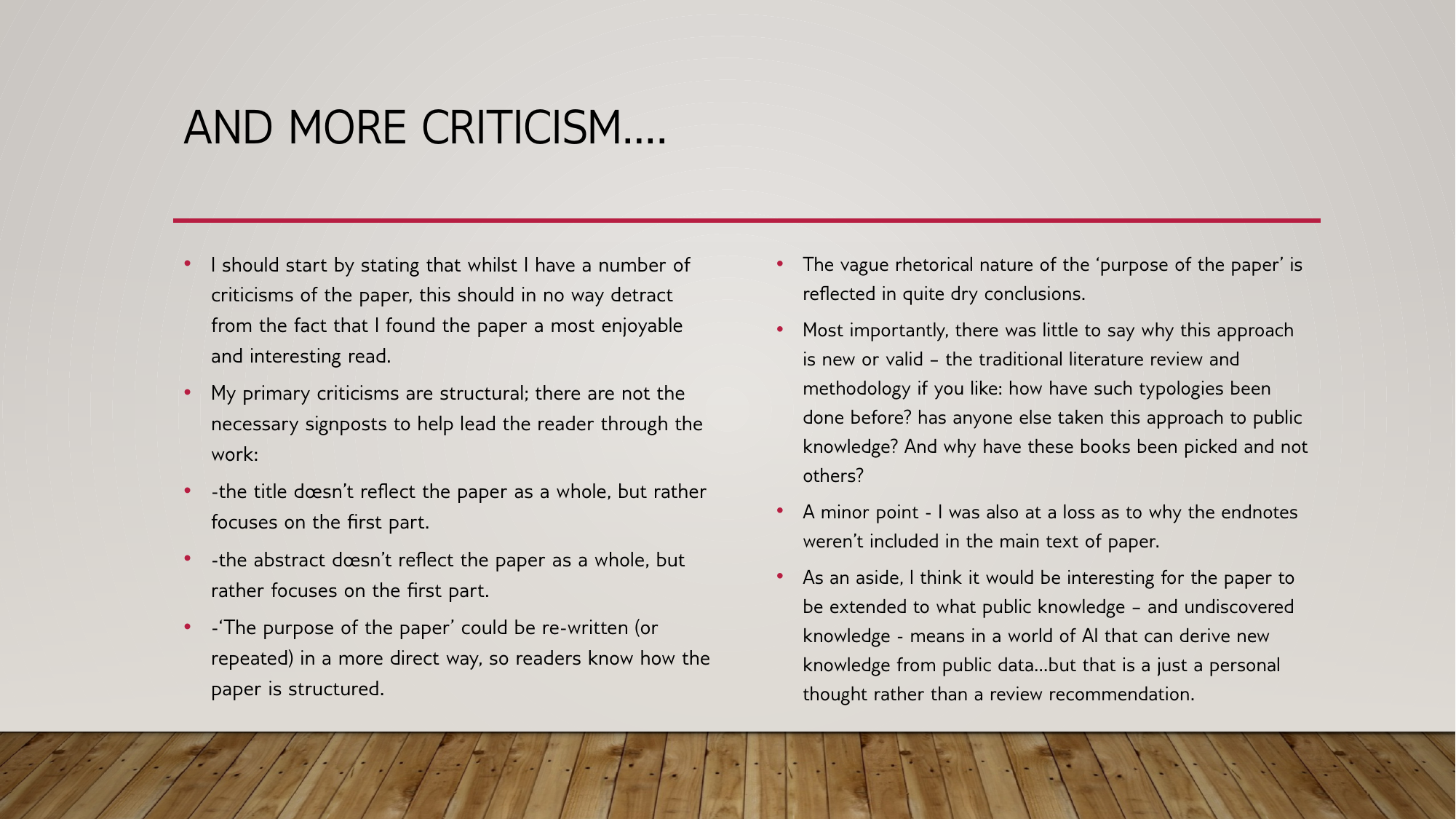

# AND MORE CRITICISM….
I should start by stating that whilst I have a number of criticisms of the paper, this should in no way detract from the fact that I found the paper a most enjoyable and interesting read.
My primary criticisms are structural; there are not the necessary signposts to help lead the reader through the work:
-the title doesn’t reflect the paper as a whole, but rather focuses on the first part.
-the abstract doesn’t reflect the paper as a whole, but rather focuses on the first part.
-‘The purpose of the paper’ could be re-written (or repeated) in a more direct way, so readers know how the paper is structured.

The vague rhetorical nature of the ‘purpose of the paper’ is reflected in quite dry conclusions.
Most importantly, there was little to say why this approach is new or valid – the traditional literature review and methodology if you like: how have such typologies been done before? has anyone else taken this approach to public knowledge? And why have these books been picked and not others?
A minor point - I was also at a loss as to why the endnotes weren’t included in the main text of paper.
As an aside, I think it would be interesting for the paper to be extended to what public knowledge – and undiscovered knowledge - means in a world of AI that can derive new knowledge from public data…but that is a just a personal thought rather than a review recommendation.